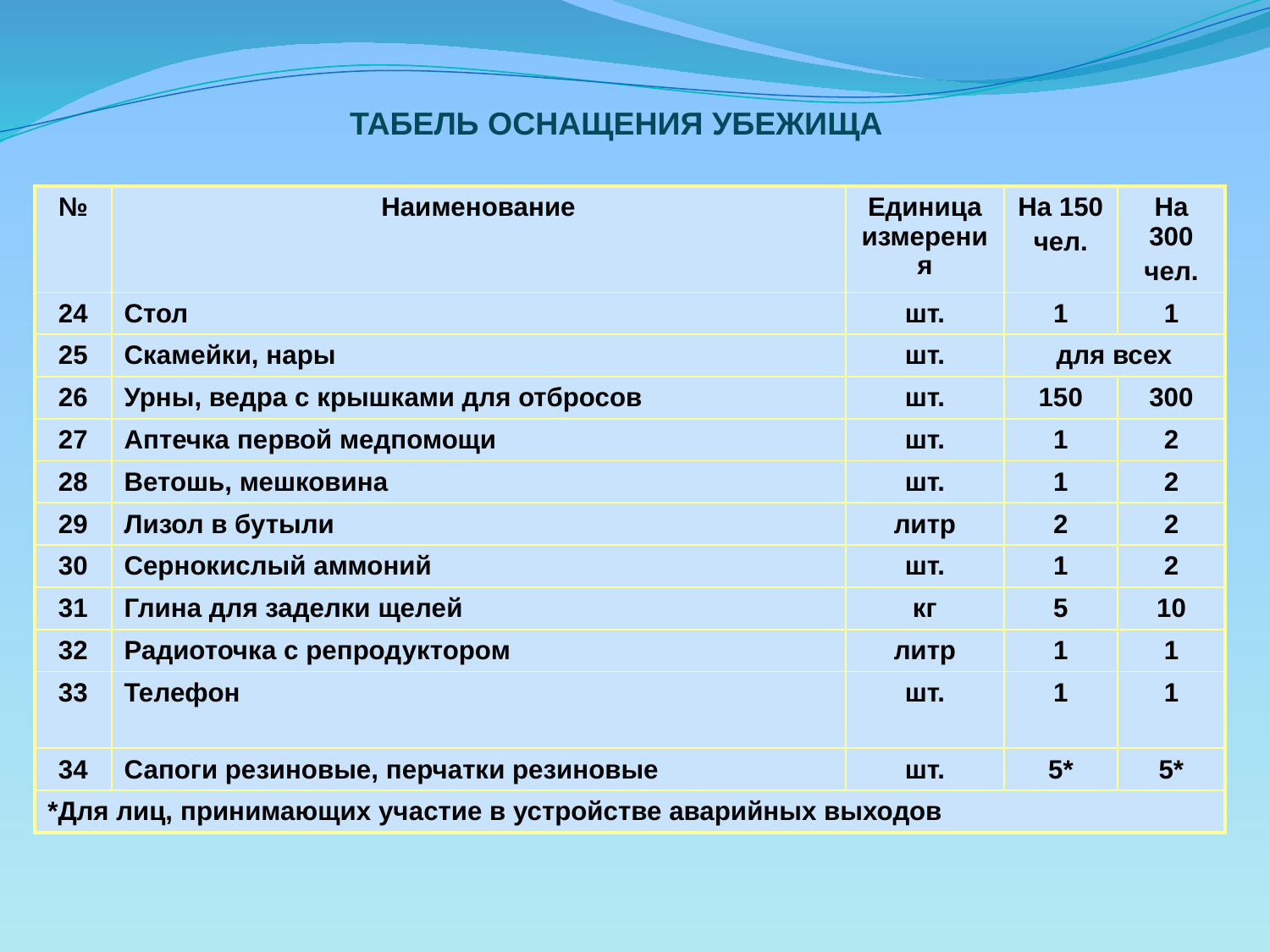

# ТАБЕЛЬ ОСНАЩЕНИЯ УБЕЖИЩА
| № | Наименование | Единица измерения | На 150 чел. | На 300 чел. |
| --- | --- | --- | --- | --- |
| 24 | Стол | шт. | 1 | 1 |
| 25 | Скамейки, нары | шт. | для всех |  |
| 26 | Урны, ведра с крышками для отбросов | шт. | 150 | 300 |
| 27 | Аптечка первой медпомощи | шт. | 1 | 2 |
| 28 | Ветошь, мешковина | шт. | 1 | 2 |
| 29 | Лизол в бутыли | литр | 2 | 2 |
| 30 | Сернокислый аммоний | шт. | 1 | 2 |
| 31 | Глина для заделки щелей | кг | 5 | 10 |
| 32 | Радиоточка с репродуктором | литр | 1 | 1 |
| 33 | Телефон | шт. | 1 | 1 |
| 34 | Сапоги резиновые, перчатки резиновые | шт. | 5\* | 5\* |
| \*Для лиц, принимающих участие в устройстве аварийных выходов |  |  |  |  |